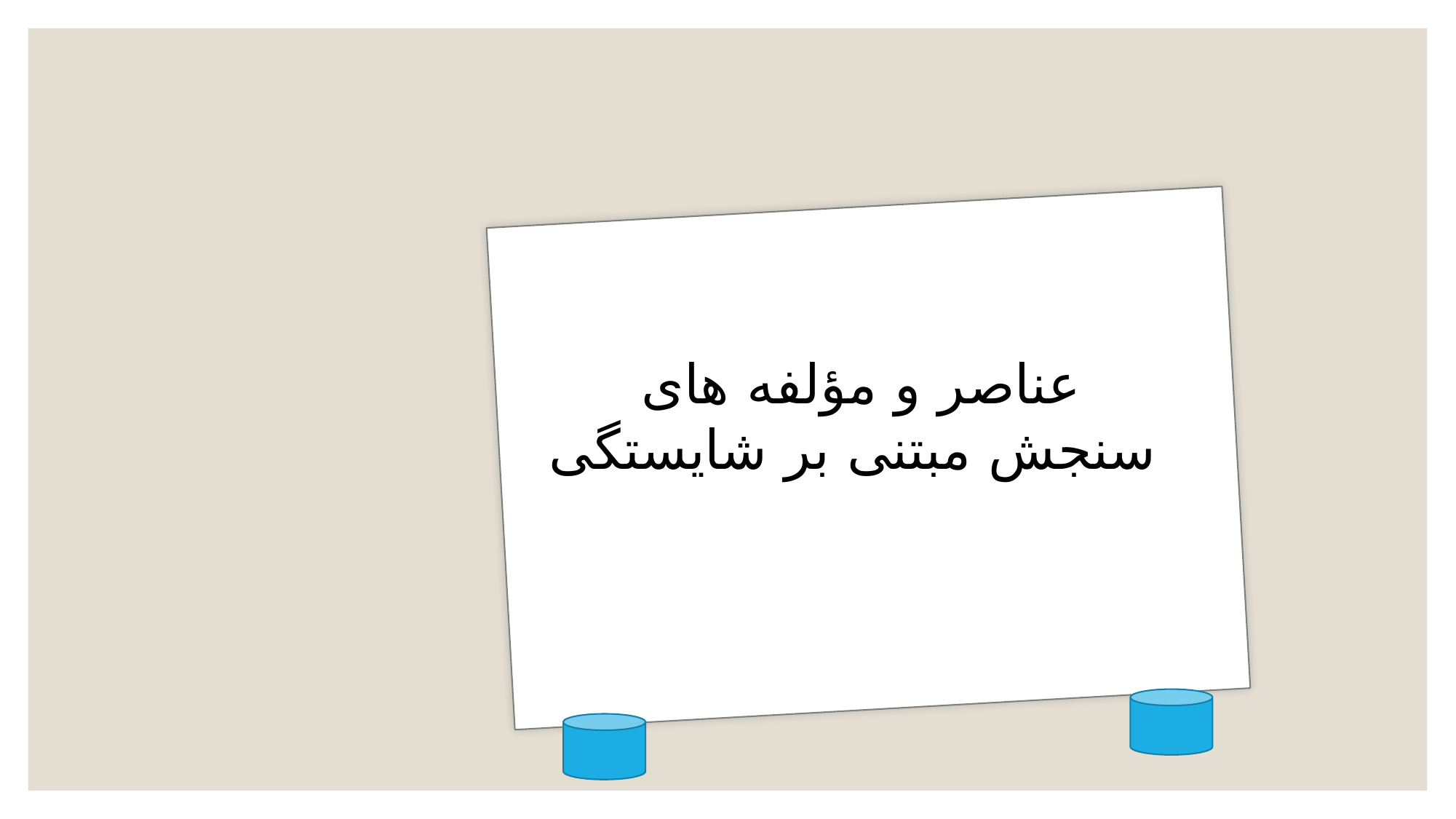

عناصر و مؤلفه های
سنجش مبتنی بر شایستگی